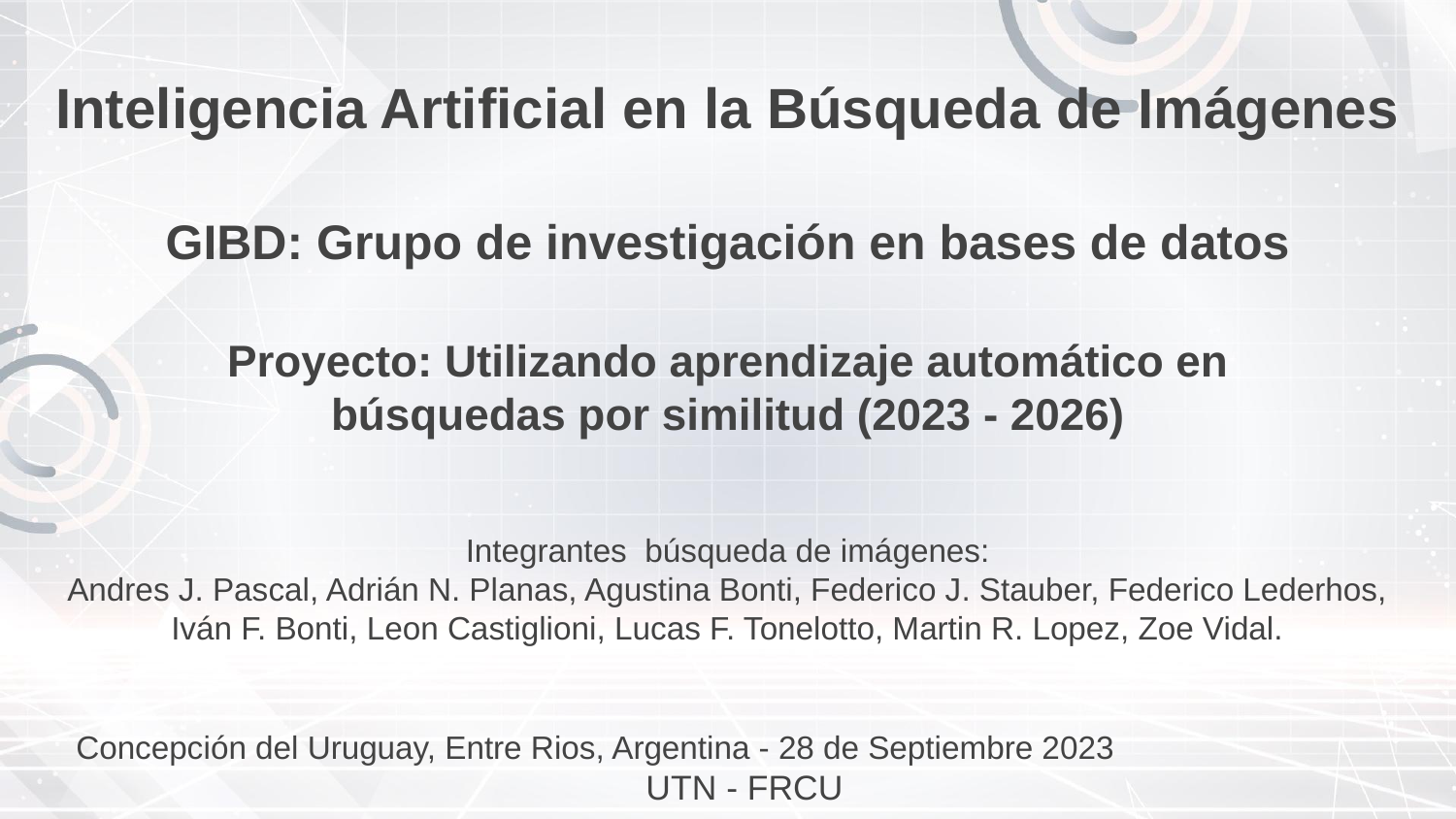

# Inteligencia Artificial en la Búsqueda de Imágenes
GIBD: Grupo de investigación en bases de datos

Proyecto: Utilizando aprendizaje automático en búsquedas por similitud (2023 - 2026)
Integrantes  búsqueda de imágenes:
Andres J. Pascal, Adrián N. Planas, Agustina Bonti, Federico J. Stauber, Federico Lederhos, Iván F. Bonti, Leon Castiglioni, Lucas F. Tonelotto, Martin R. Lopez, Zoe Vidal.
Concepción del Uruguay, Entre Rios, Argentina - 28 de Septiembre 2023		    UTN - FRCU